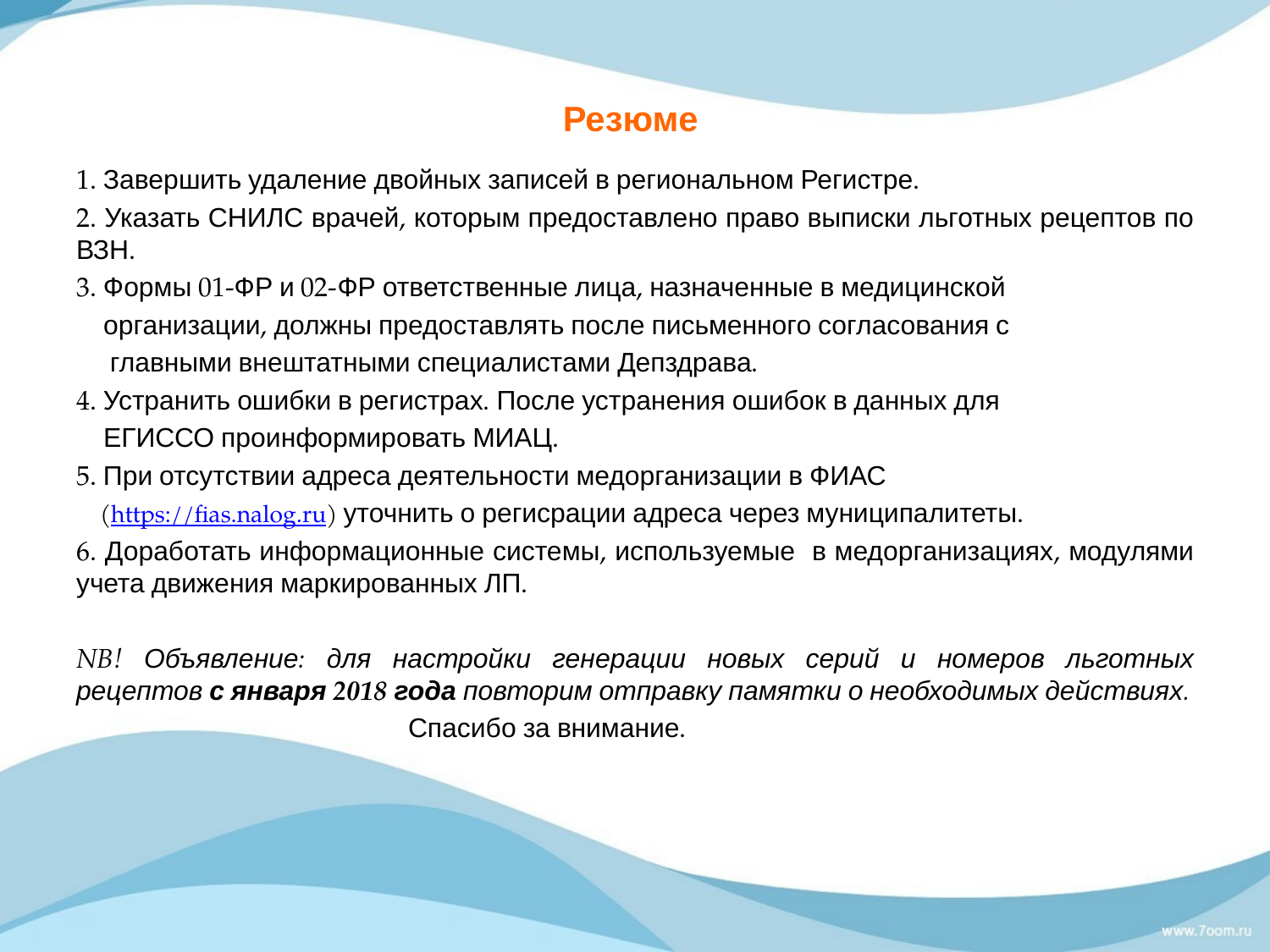

# Резюме
1. Завершить удаление двойных записей в региональном Регистре.
2. Указать СНИЛС врачей, которым предоставлено право выписки льготных рецептов по ВЗН.
3. Формы 01-ФР и 02-ФР ответственные лица, назначенные в медицинской
    организации, должны предоставлять после письменного согласования с
     главными внештатными специалистами Депздрава.
4. Устранить ошибки в регистрах. После устранения ошибок в данных для
    ЕГИССО проинформировать МИАЦ.
5. При отсутствии адреса деятельности медорганизации в ФИАС
    (https://fias.nalog.ru) уточнить о регисрации адреса через муниципалитеты.
6. Доработать информационные системы, используемые  в медорганизациях, модулями учета движения маркированных ЛП.

NB! Объявление: для настройки генерации новых серий и номеров льготных рецептов с января 2018 года повторим отправку памятки о необходимых действиях.
                                                 Спасибо за внимание.